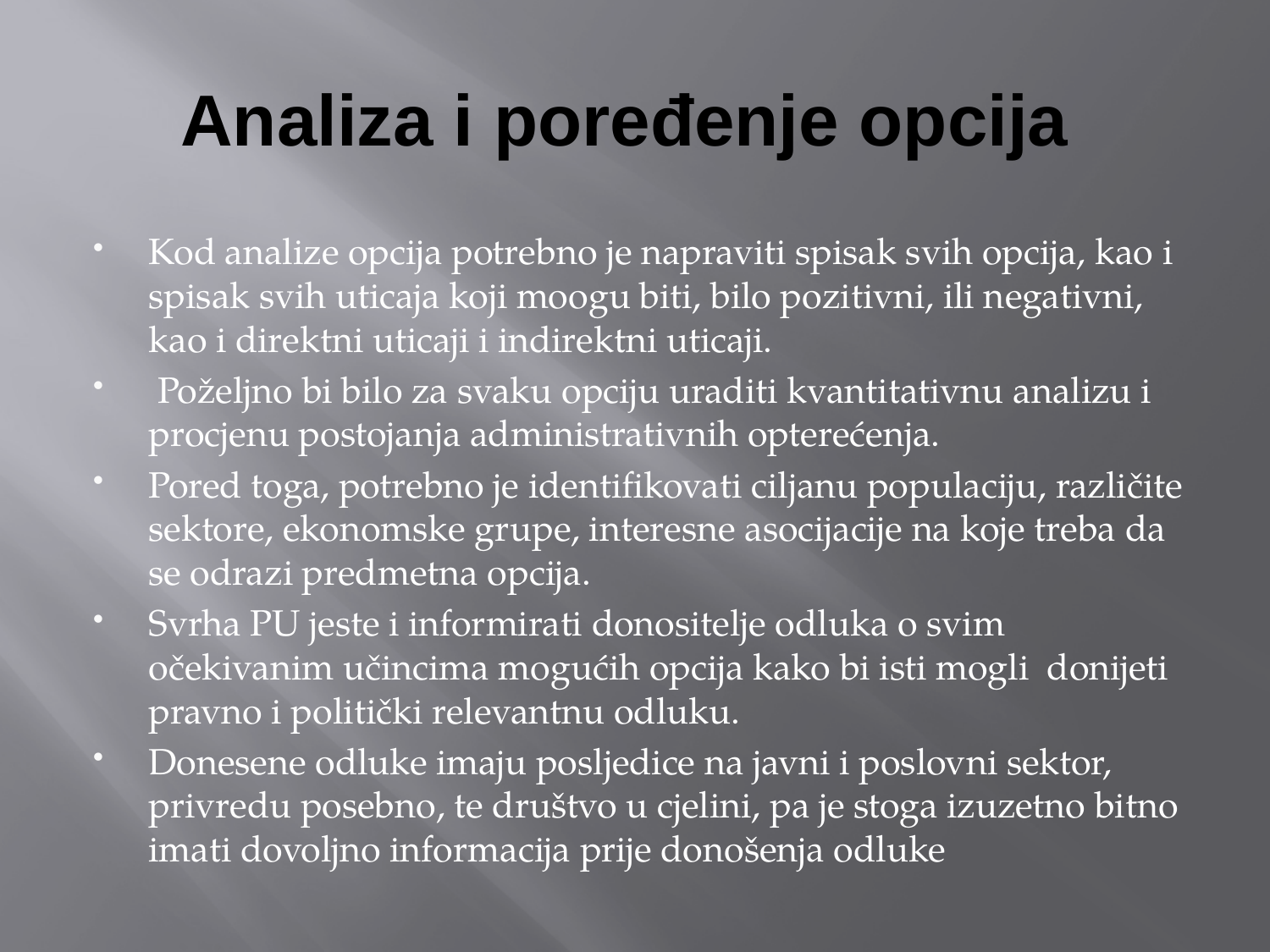

# Analiza i poređenje opcija
Kod analize opcija potrebno je napraviti spisak svih opcija, kao i spisak svih uticaja koji moogu biti, bilo pozitivni, ili negativni, kao i direktni uticaji i indirektni uticaji.
 Poželjno bi bilo za svaku opciju uraditi kvantitativnu analizu i procjenu postojanja administrativnih opterećenja.
Pored toga, potrebno je identifikovati ciljanu populaciju, različite sektore, ekonomske grupe, interesne asocijacije na koje treba da se odrazi predmetna opcija.
Svrha PU jeste i informirati donositelje odluka o svim očekivanim učincima mogućih opcija kako bi isti mogli  donijeti pravno i politički relevantnu odluku.
Donesene odluke imaju posljedice na javni i poslovni sektor, privredu posebno, te društvo u cjelini, pa je stoga izuzetno bitno imati dovoljno informacija prije donošenja odluke